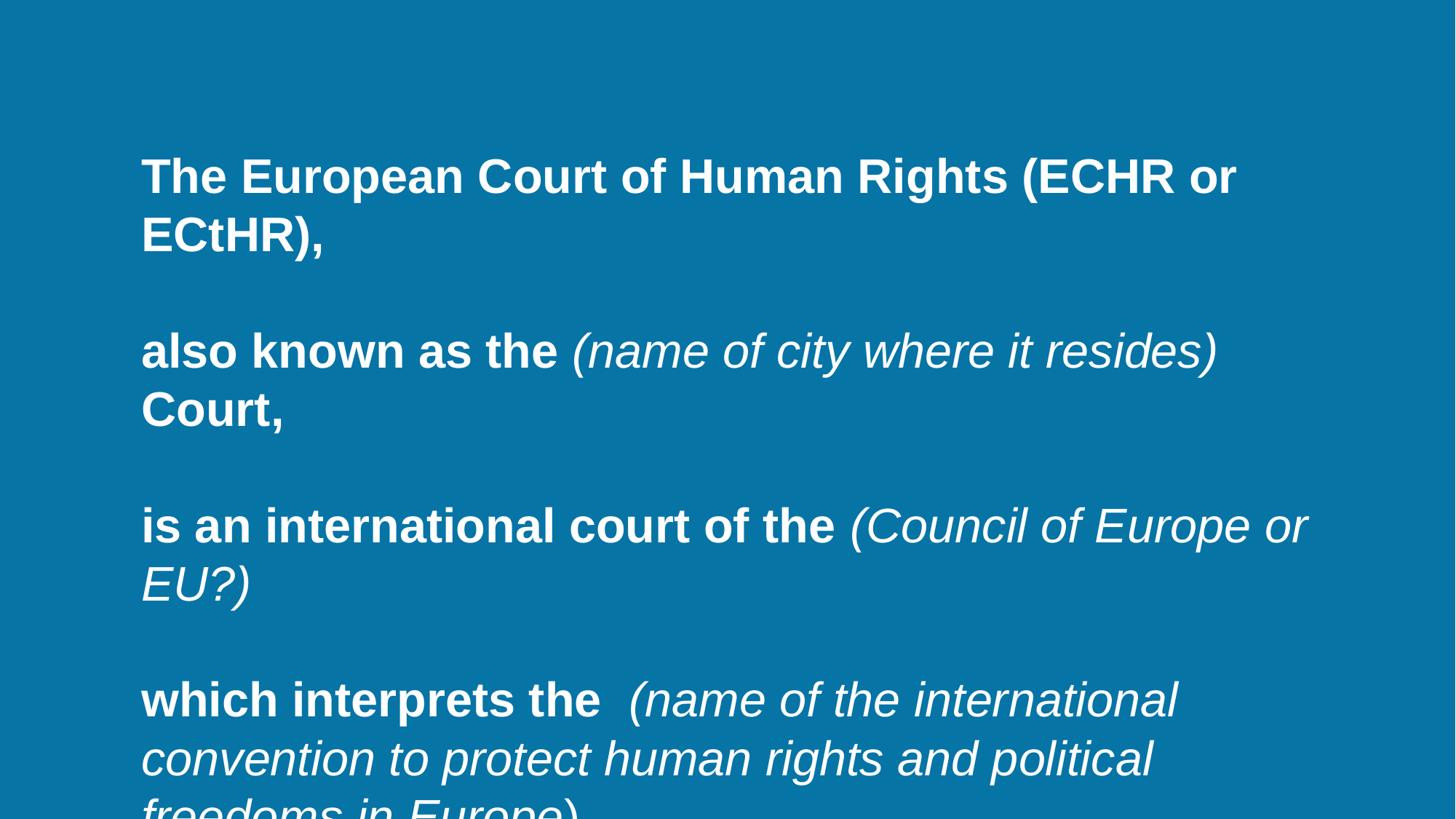

The European Court of Human Rights (ECHR or ECtHR),

also known as the (name of city where it resides) Court,

is an international court of the (Council of Europe or EU?)

which interprets the  (name of the international convention to protect human rights and political freedoms in Europe).